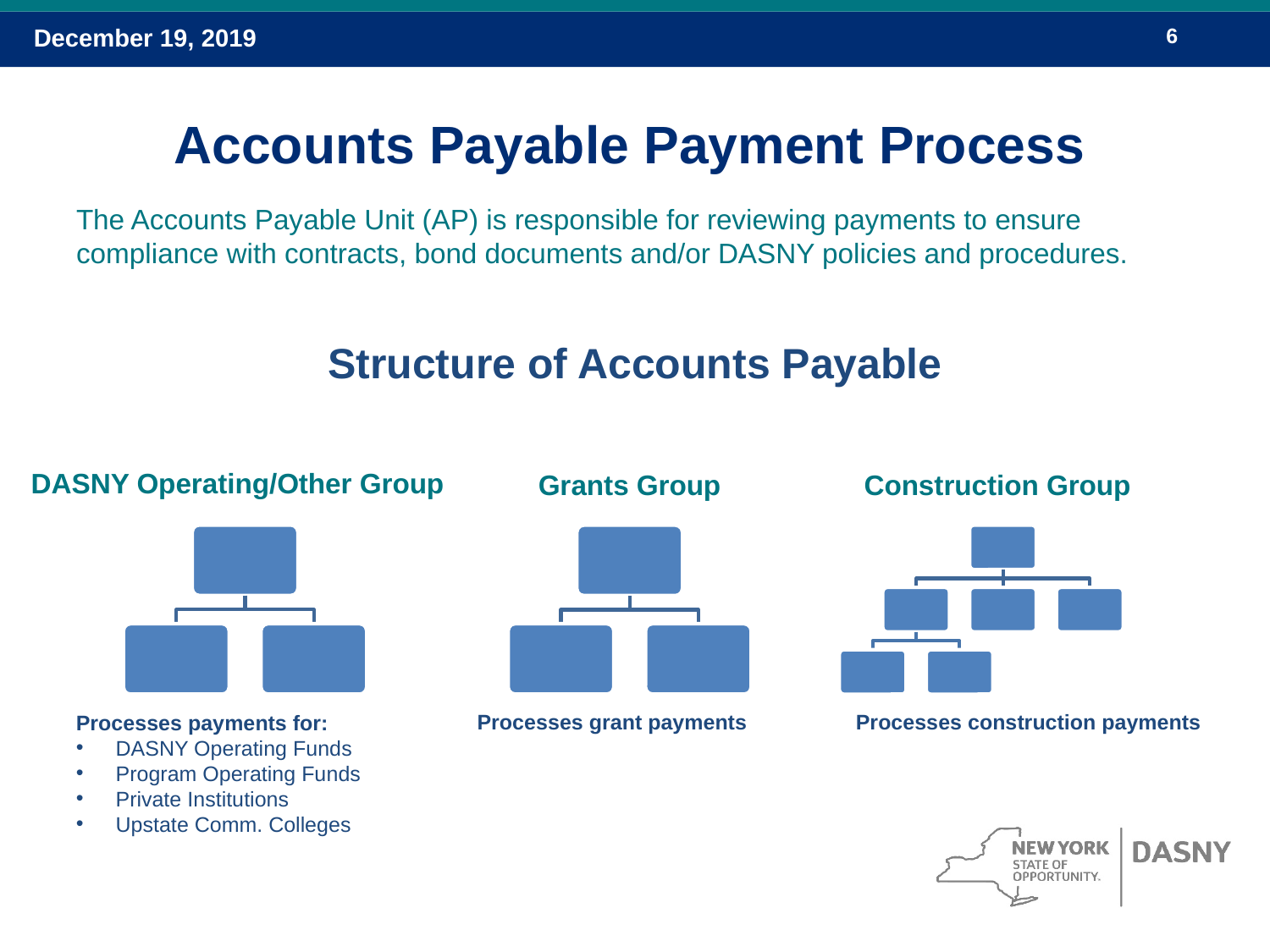

# Accounts Payable Payment Process
The Accounts Payable Unit (AP) is responsible for reviewing payments to ensure compliance with contracts, bond documents and/or DASNY policies and procedures.

Structure of Accounts Payable

DASNY Operating/Other Group
Grants Group
Construction Group

Processes construction payments
Processes grant payments
Processes payments for:
DASNY Operating Funds
Program Operating Funds
Private Institutions
Upstate Comm. Colleges